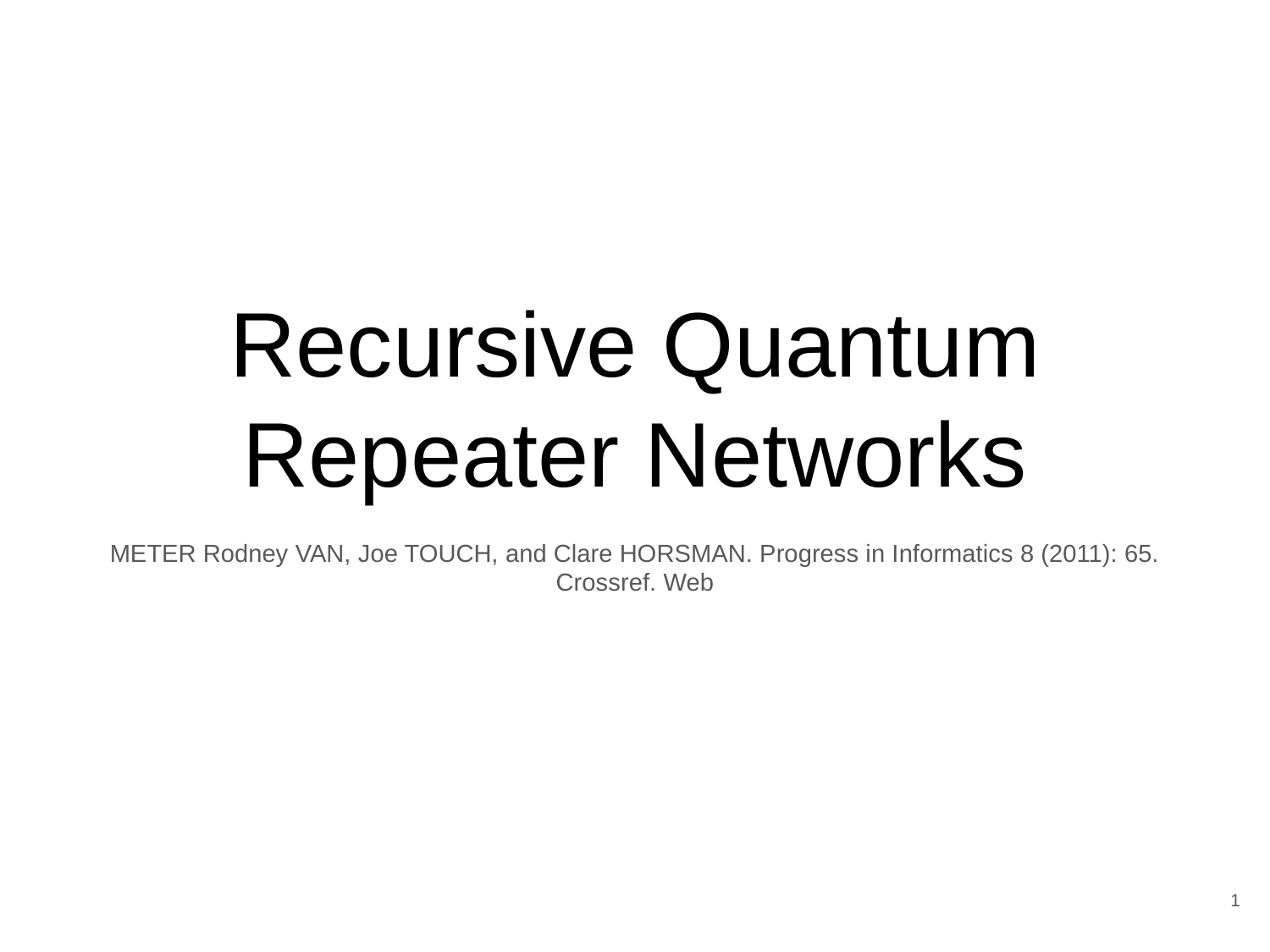

# Recursive Quantum Repeater Networks
METER Rodney VAN, Joe TOUCH, and Clare HORSMAN. Progress in Informatics 8 (2011): 65. Crossref. Web
1